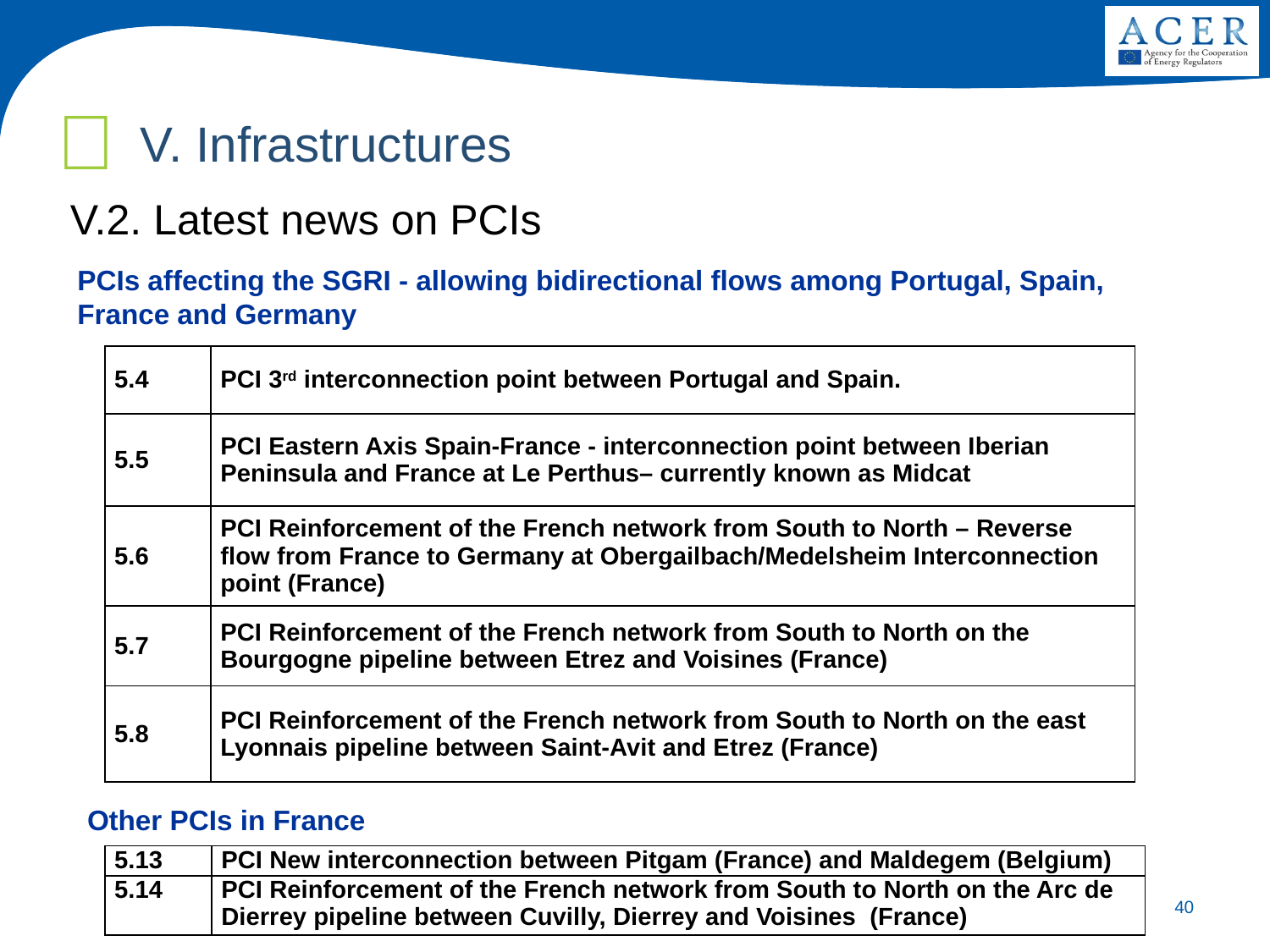

V. Infrastructures
V.2. Latest news on PCIs
PCIs affecting the SGRI - allowing bidirectional flows among Portugal, Spain, France and Germany
| 5.4 | PCI 3rd interconnection point between Portugal and Spain. |
| --- | --- |
| 5.5 | PCI Eastern Axis Spain-France - interconnection point between Iberian Peninsula and France at Le Perthus– currently known as Midcat |
| 5.6 | PCI Reinforcement of the French network from South to North – Reverse flow from France to Germany at Obergailbach/Medelsheim Interconnection point (France) |
| 5.7 | PCI Reinforcement of the French network from South to North on the Bourgogne pipeline between Etrez and Voisines (France) |
| 5.8 | PCI Reinforcement of the French network from South to North on the east Lyonnais pipeline between Saint-Avit and Etrez (France) |
Other PCIs in France
| 5.13 | PCI New interconnection between Pitgam (France) and Maldegem (Belgium) |
| --- | --- |
| 5.14 | PCI Reinforcement of the French network from South to North on the Arc de Dierrey pipeline between Cuvilly, Dierrey and Voisines (France) |